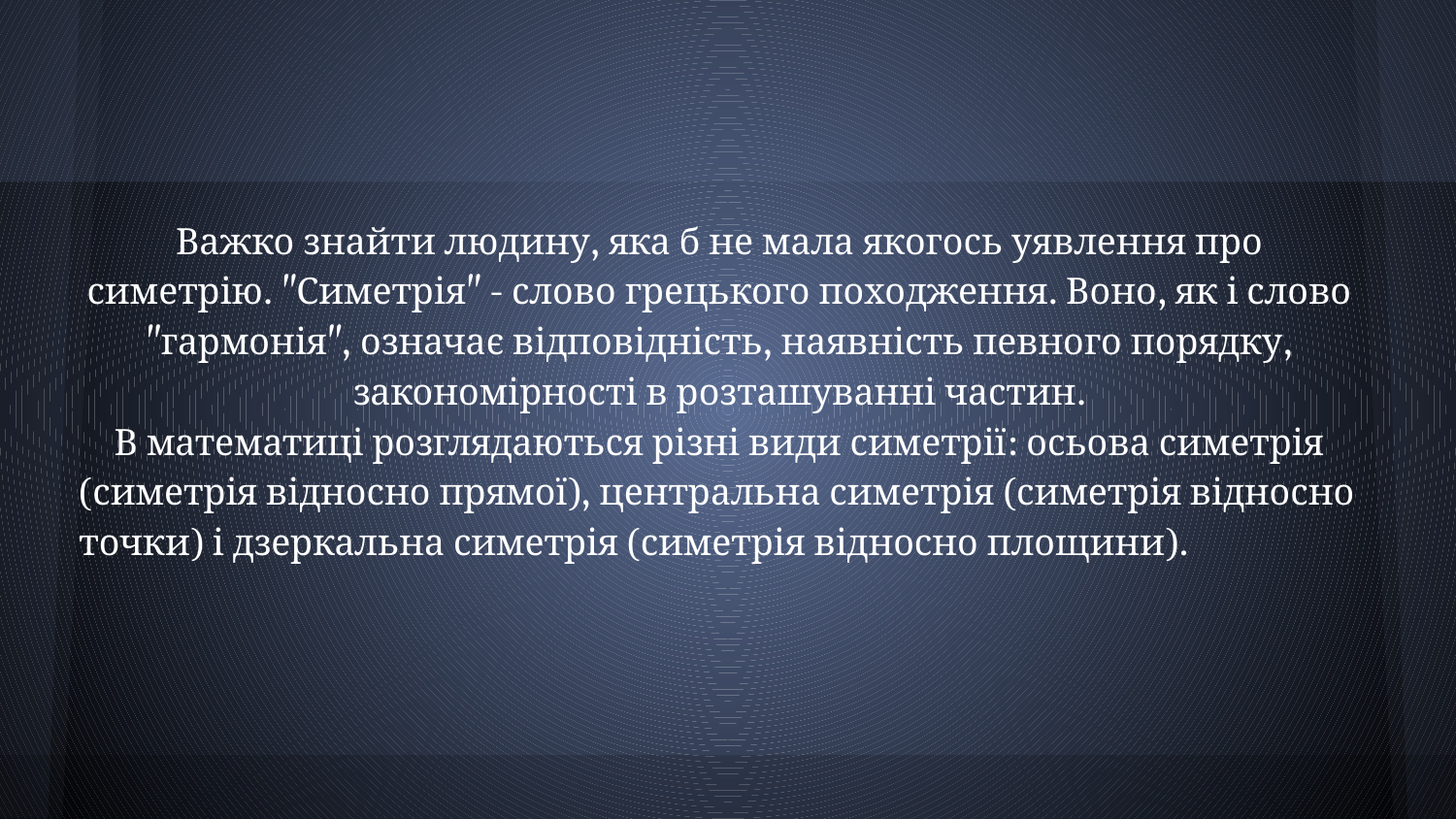

#
Важко знайти людину, яка б не мала якогось уявлення про симетрію. "Симетрія" - слово грецького походження. Воно, як і слово "гармонія", означає відповідність, наявність певного порядку, закономірності в розташуванні частин.
    В математиці розглядаються різні види симетрії: осьова симетрія (симетрія відносно прямої), центральна симетрія (симетрія відносно точки) і дзеркальна симетрія (симетрія відносно площини).